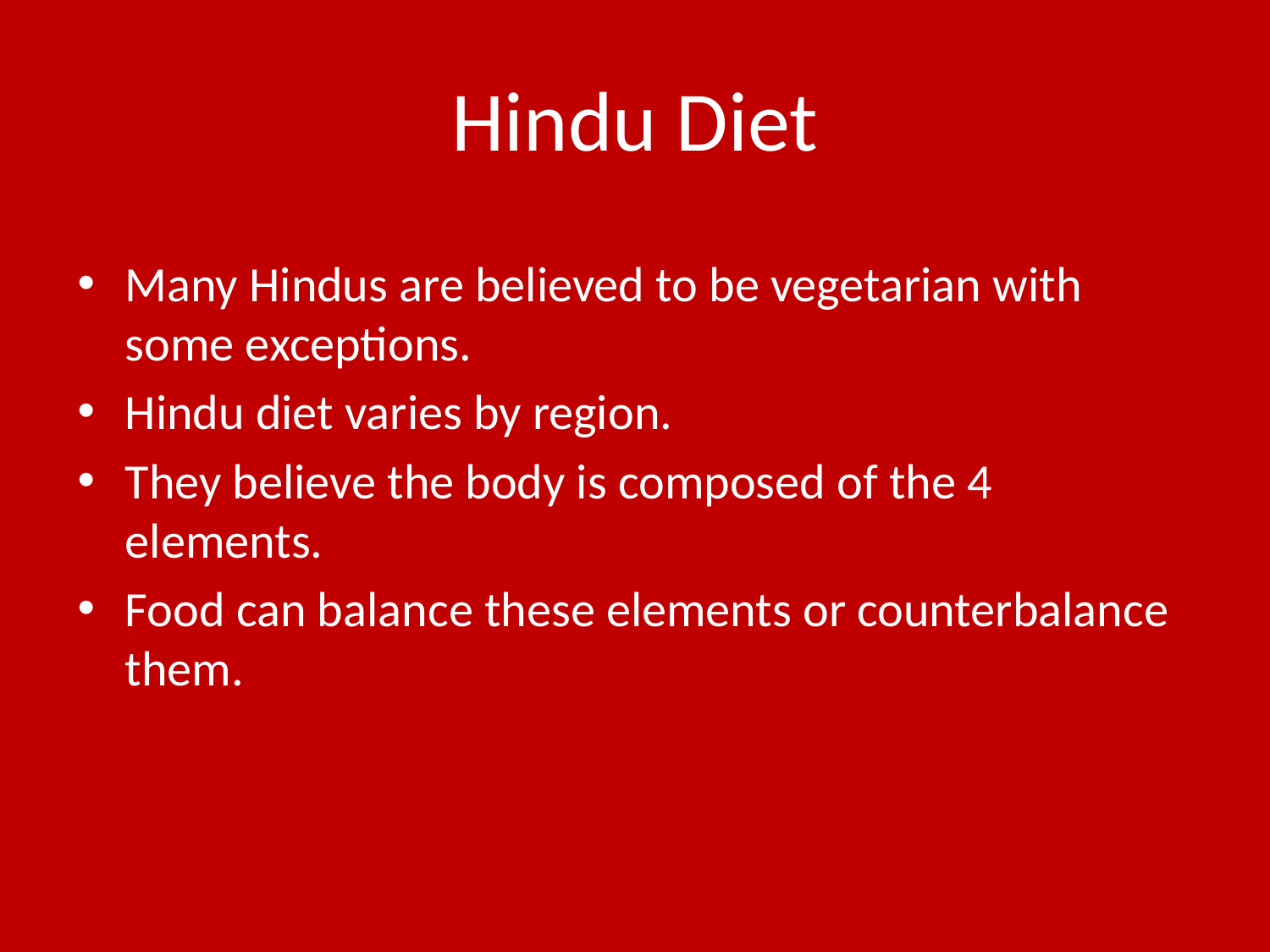

# Hindu Diet
Many Hindus are believed to be vegetarian with some exceptions.
Hindu diet varies by region.
They believe the body is composed of the 4 elements.
Food can balance these elements or counterbalance them.